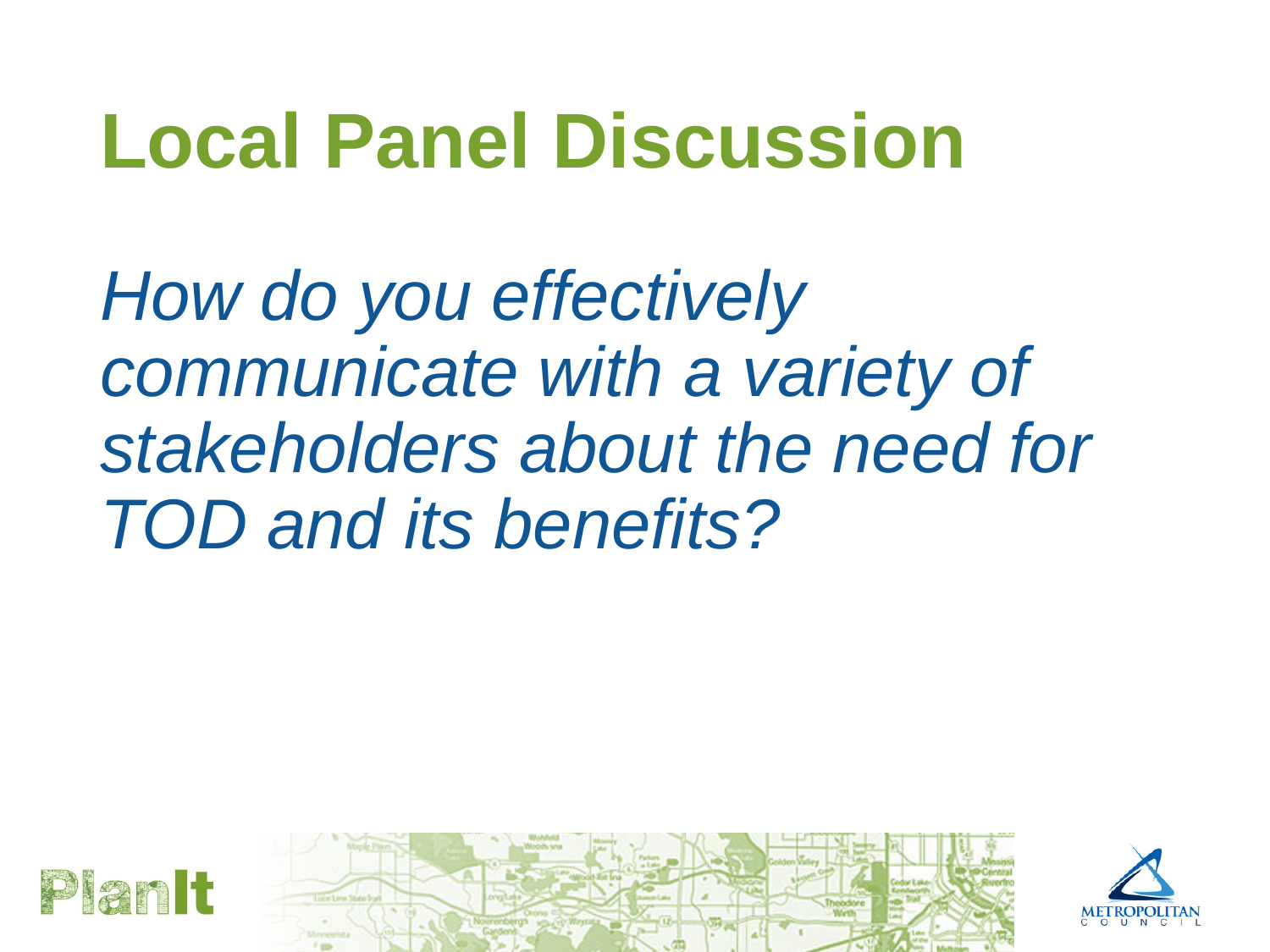

# Local Panel Discussion
How do you effectively communicate with a variety of stakeholders about the need for TOD and its benefits?